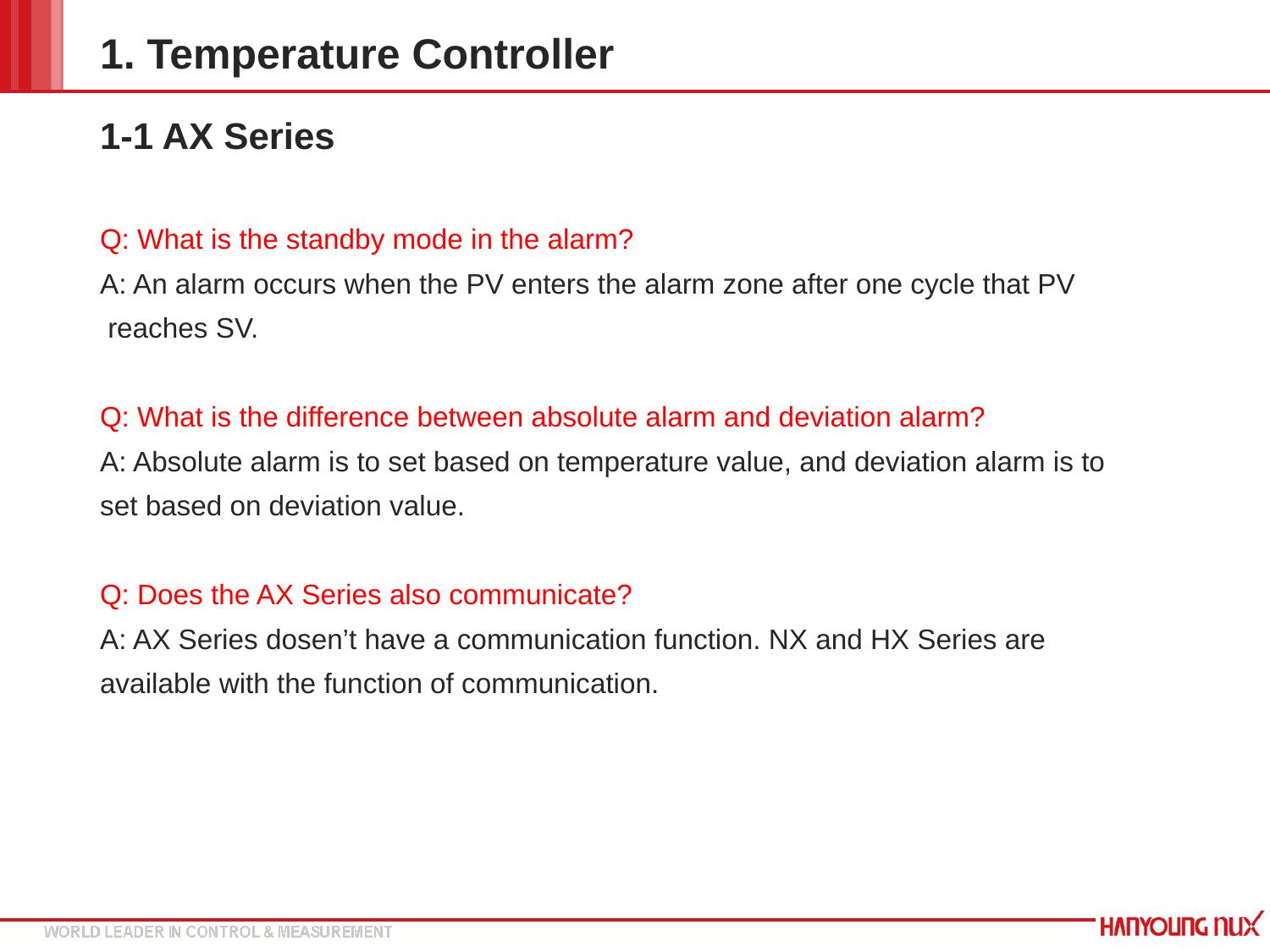

# 1. Temperature Controller
1-1 AX Series

Q: What is the standby mode in the alarm?
A: An alarm occurs when the PV enters the alarm zone after one cycle that PV
 reaches SV.

Q: What is the difference between absolute alarm and deviation alarm?
A: Absolute alarm is to set based on temperature value, and deviation alarm is to
set based on deviation value.

Q: Does the AX Series also communicate?
A: AX Series dosen’t have a communication function. NX and HX Series are
available with the function of communication.